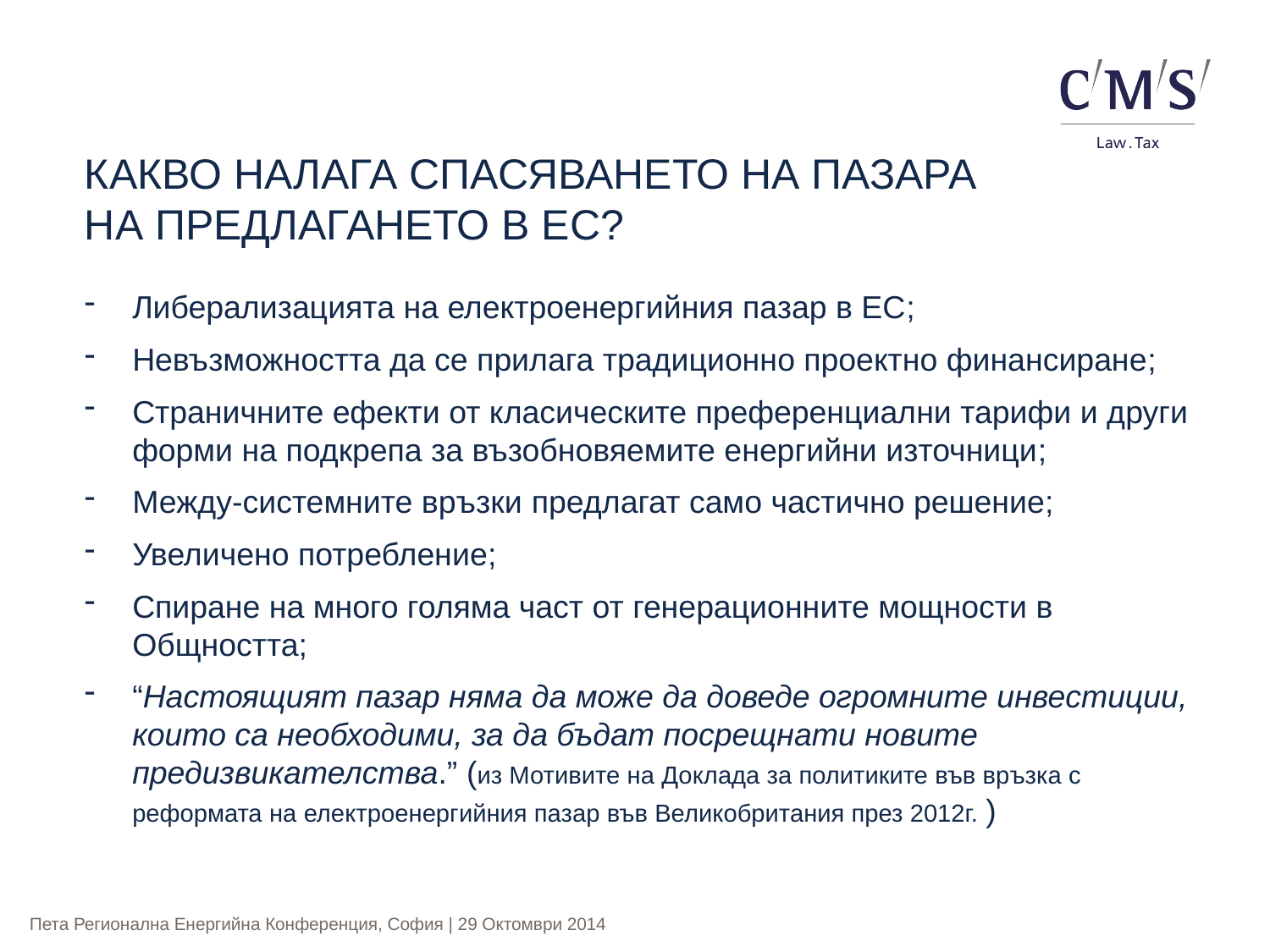

КАКВО НАЛАГА СПАСЯВАНЕТО НА ПАЗАРА НА ПРЕДЛАГАНЕТО В ЕС?
Либерализацията на електроенергийния пазар в ЕС;
Невъзможността да се прилага традиционно проектно финансиране;
Страничните ефекти от класическите преференциални тарифи и други форми на подкрепа за възобновяемите енергийни източници;
Между-системните връзки предлагат само частично решение;
Увеличено потребление;
Спиране на много голяма част от генерационните мощности в Общността;
“Настоящият пазар няма да може да доведе огромните инвестиции, които са необходими, за да бъдат посрещнати новите предизвикателства.” (из Мотивите на Доклада за политиките във връзка с реформата на електроенергийния пазар във Великобритания през 2012г. )